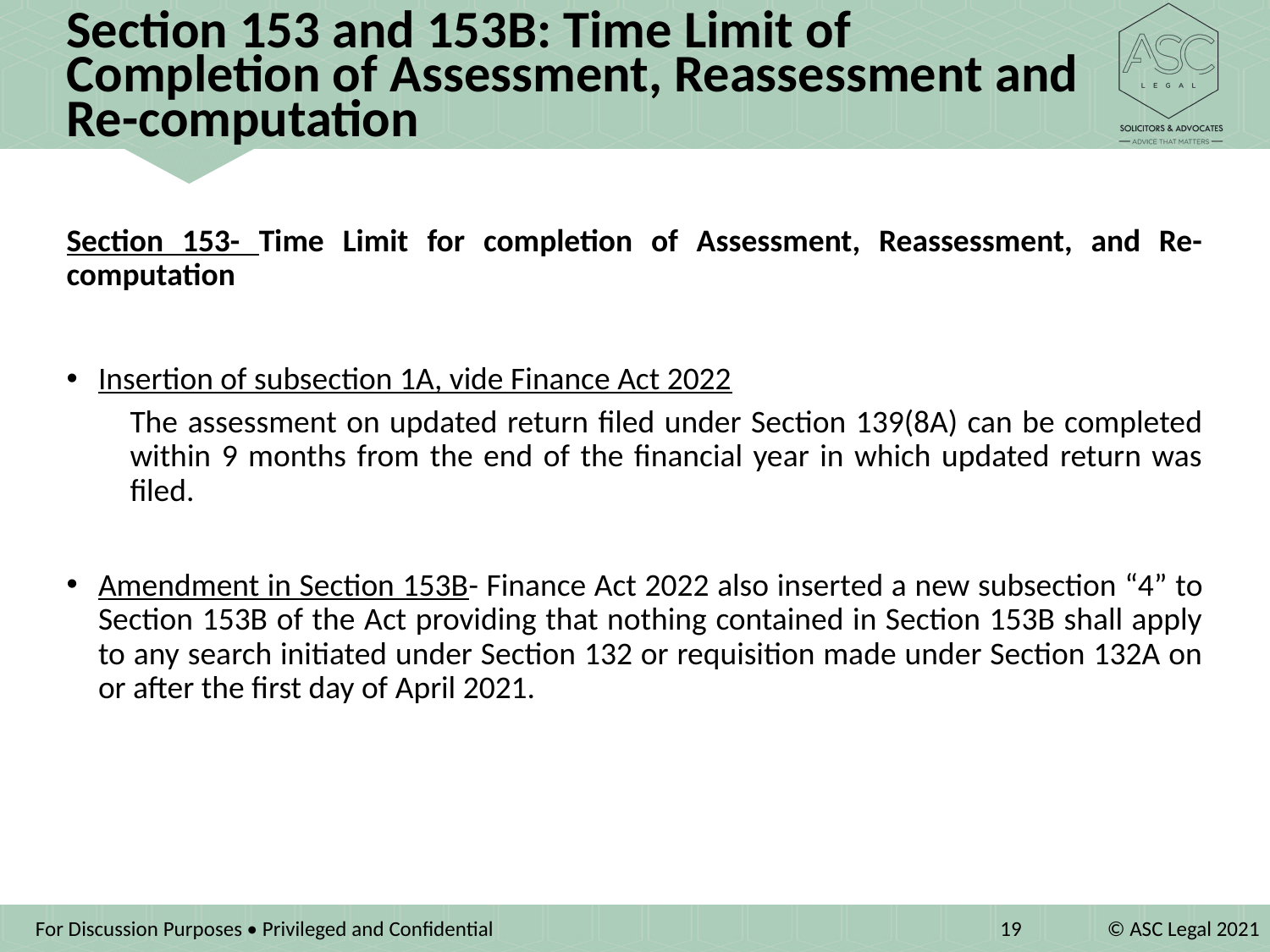

Section 153 and 153B: Time Limit of Completion of Assessment, Reassessment and Re-computation
Section 153- Time Limit for completion of Assessment, Reassessment, and Re-computation

Insertion of subsection 1A, vide Finance Act 2022
The assessment on updated return filed under Section 139(8A) can be completed within 9 months from the end of the financial year in which updated return was filed.

Amendment in Section 153B- Finance Act 2022 also inserted a new subsection “4” to Section 153B of the Act providing that nothing contained in Section 153B shall apply to any search initiated under Section 132 or requisition made under Section 132A on or after the first day of April 2021.